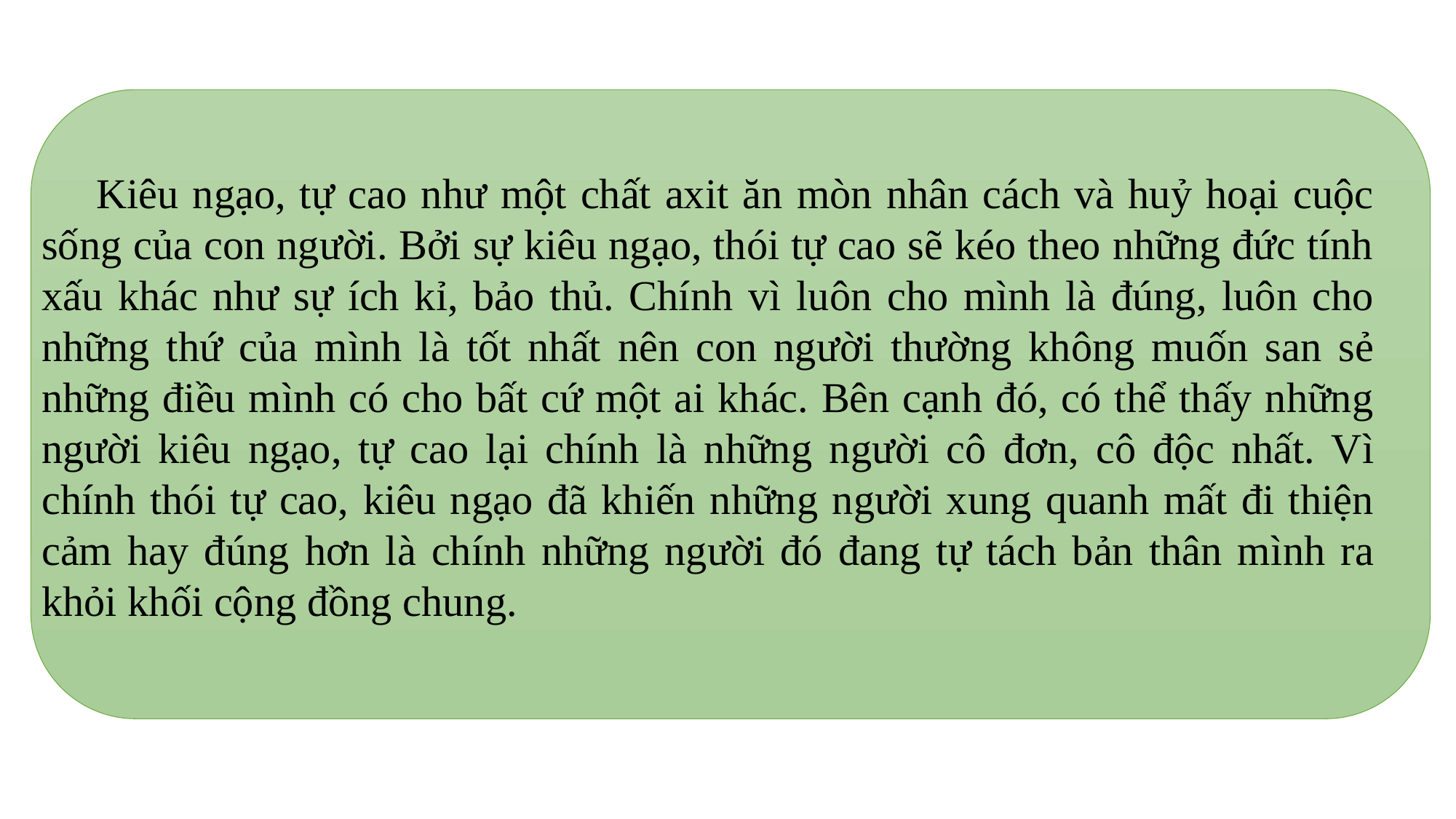

Kiêu ngạo, tự cao như một chất axit ăn mòn nhân cách và huỷ hoại cuộc sống của con người. Bởi sự kiêu ngạo, thói tự cao sẽ kéo theo những đức tính xấu khác như sự ích kỉ, bảo thủ. Chính vì luôn cho mình là đúng, luôn cho những thứ của mình là tốt nhất nên con người thường không muốn san sẻ những điều mình có cho bất cứ một ai khác. Bên cạnh đó, có thể thấy những người kiêu ngạo, tự cao lại chính là những người cô đơn, cô độc nhất. Vì chính thói tự cao, kiêu ngạo đã khiến những người xung quanh mất đi thiện cảm hay đúng hơn là chính những người đó đang tự tách bản thân mình ra khỏi khối cộng đồng chung.